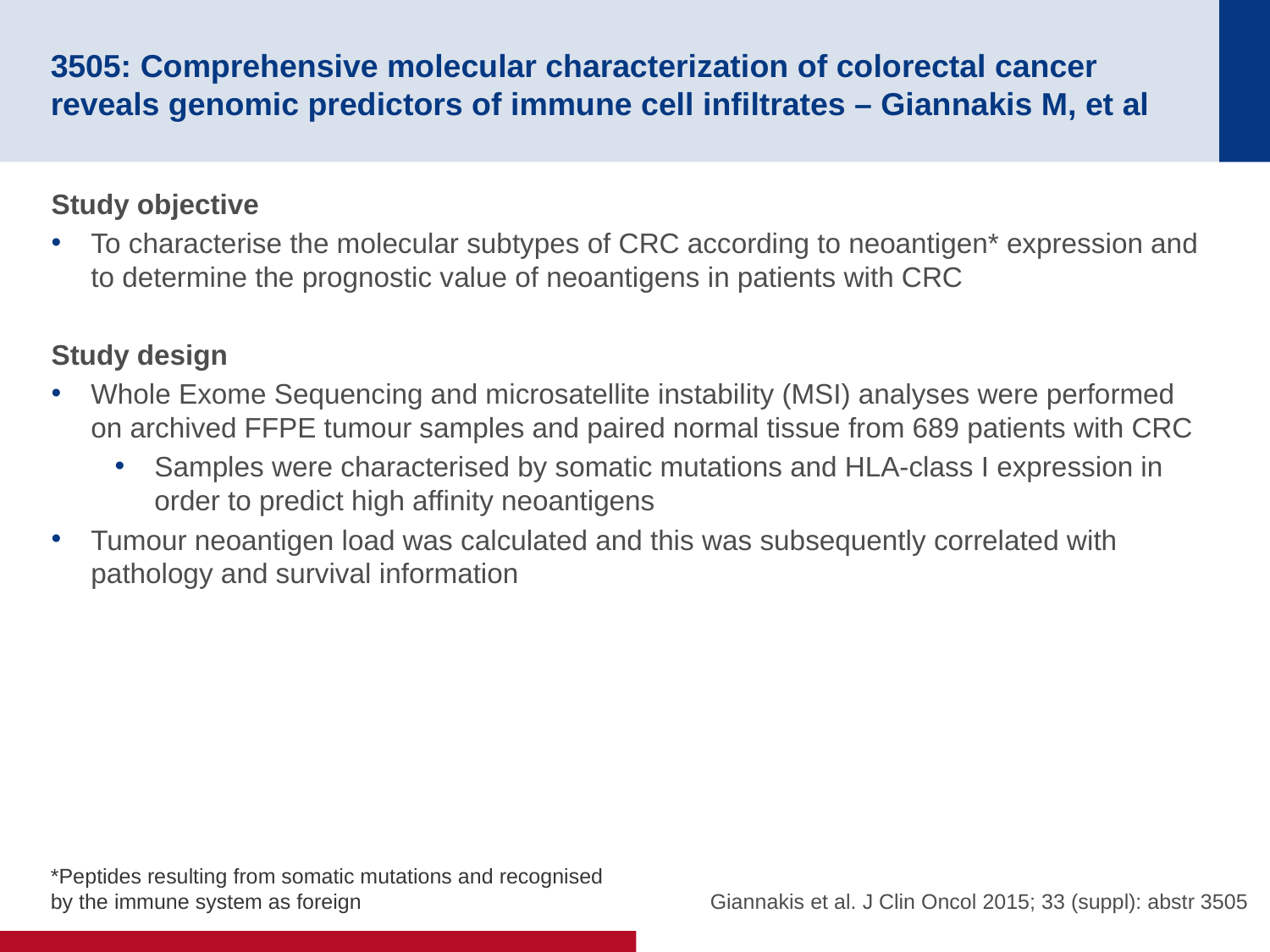

# 3505: Comprehensive molecular characterization of colorectal cancer reveals genomic predictors of immune cell infiltrates – Giannakis M, et al
Study objective
To characterise the molecular subtypes of CRC according to neoantigen* expression and to determine the prognostic value of neoantigens in patients with CRC

Study design
Whole Exome Sequencing and microsatellite instability (MSI) analyses were performed on archived FFPE tumour samples and paired normal tissue from 689 patients with CRC
Samples were characterised by somatic mutations and HLA-class I expression in order to predict high affinity neoantigens
Tumour neoantigen load was calculated and this was subsequently correlated with pathology and survival information
*Peptides resulting from somatic mutations and recognised by the immune system as foreign
Giannakis et al. J Clin Oncol 2015; 33 (suppl): abstr 3505